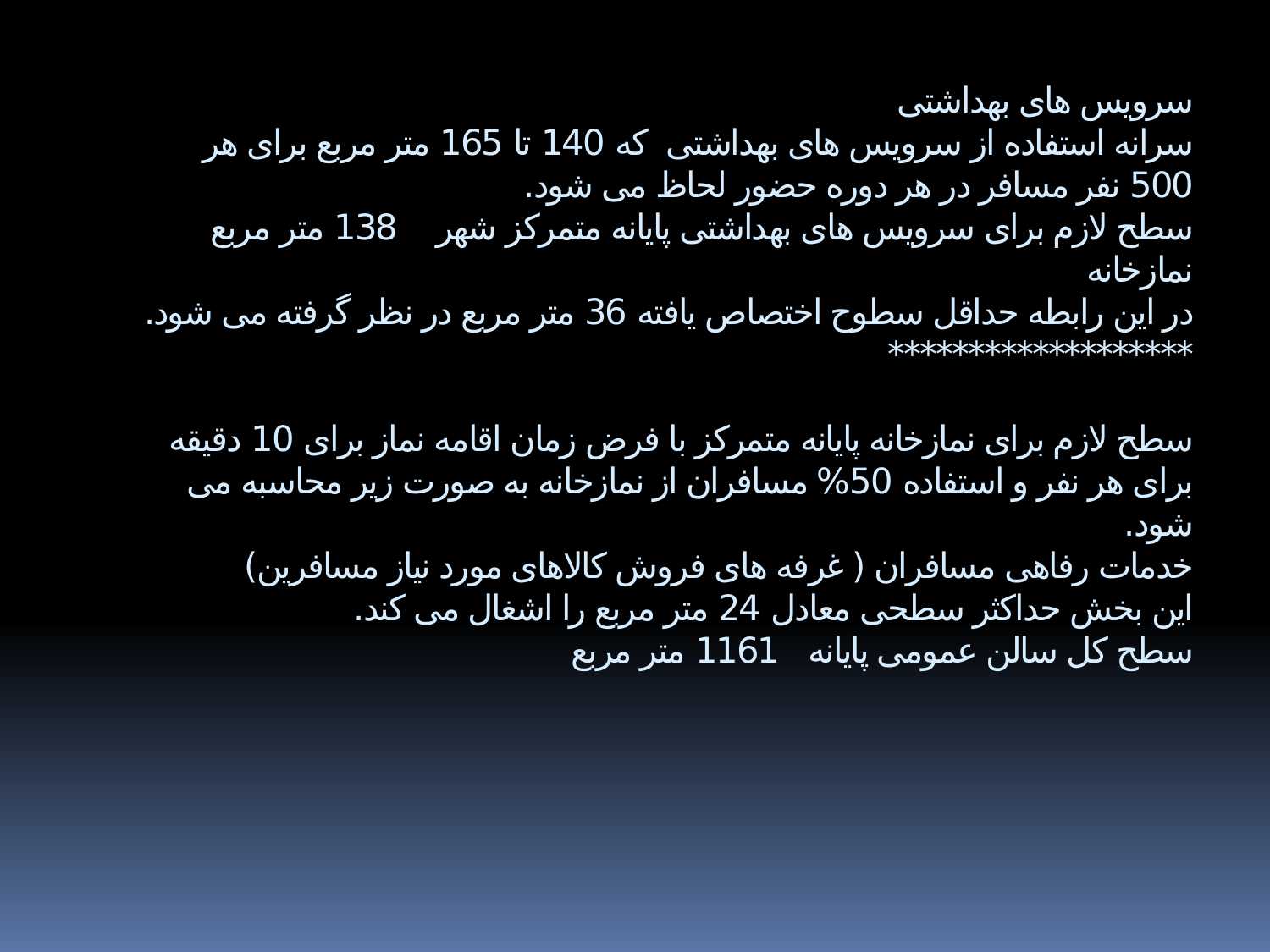

# سرویس های بهداشتی سرانه استفاده از سرویس های بهداشتی  که 140 تا 165 متر مربع برای هر 500 نفر مسافر در هر دوره حضور لحاظ می شود. سطح لازم برای سرویس های بهداشتی پایانه متمرکز شهر    138 متر مربع نمازخانه در این رابطه حداقل سطوح اختصاص یافته 36 متر مربع در نظر گرفته می شود. *******************   سطح لازم برای نمازخانه پایانه متمرکز با فرض زمان اقامه نماز برای 10 دقیقه برای هر نفر و استفاده 50% مسافران از نمازخانه به صورت زیر محاسبه می شود. خدمات رفاهی مسافران ( غرفه های فروش کالاهای مورد نیاز مسافرین) این بخش حداکثر سطحی معادل 24 متر مربع را اشغال می کند. سطح کل سالن عمومی پایانه   1161 متر مربع